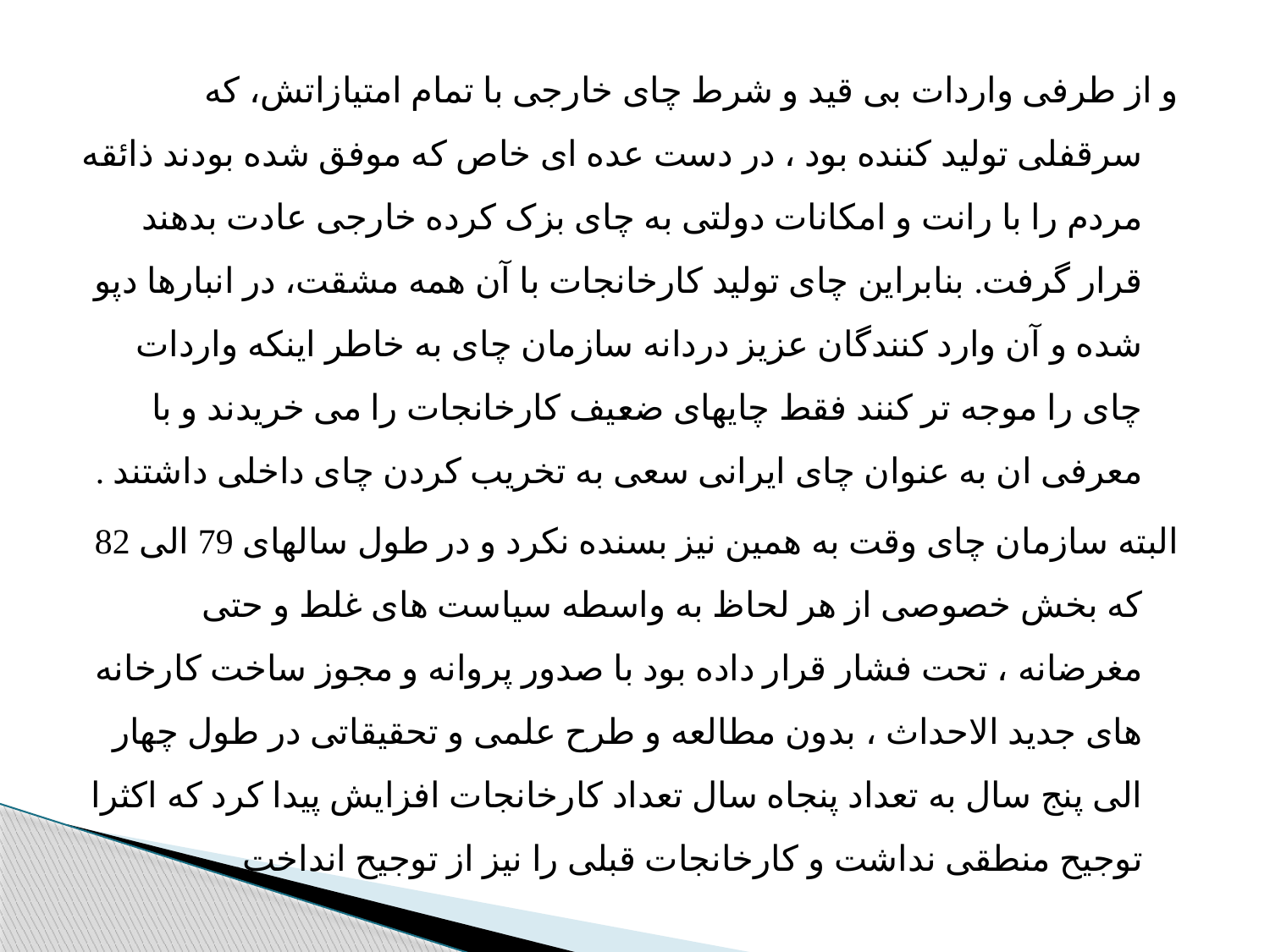

و از طرفی واردات بی قید و شرط چای خارجی با تمام امتیازاتش، که سرقفلی تولید کننده بود ، در دست عده ای خاص که موفق شده بودند ذائقه مردم را با رانت و امکانات دولتی به چای بزک کرده خارجی عادت بدهند قرار گرفت. بنابراین چای تولید کارخانجات با آن همه مشقت، در انبارها دپو شده و آن وارد کنندگان عزیز دردانه سازمان چای به خاطر اینکه واردات چای را موجه تر کنند فقط چایهای ضعیف کارخانجات را می خریدند و با معرفی ان به عنوان چای ایرانی سعی به تخریب کردن چای داخلی داشتند .
البته سازمان چای وقت به همین نیز بسنده نکرد و در طول سالهای 79 الی 82 که بخش خصوصی از هر لحاظ به واسطه سیاست های غلط و حتی مغرضانه ، تحت فشار قرار داده بود با صدور پروانه و مجوز ساخت کارخانه های جدید الاحداث ، بدون مطالعه و طرح علمی و تحقیقاتی در طول چهار الی پنج سال به تعداد پنجاه سال تعداد کارخانجات افزایش پیدا کرد که اکثرا توجیح منطقی نداشت و کارخانجات قبلی را نیز از توجیح انداخت.